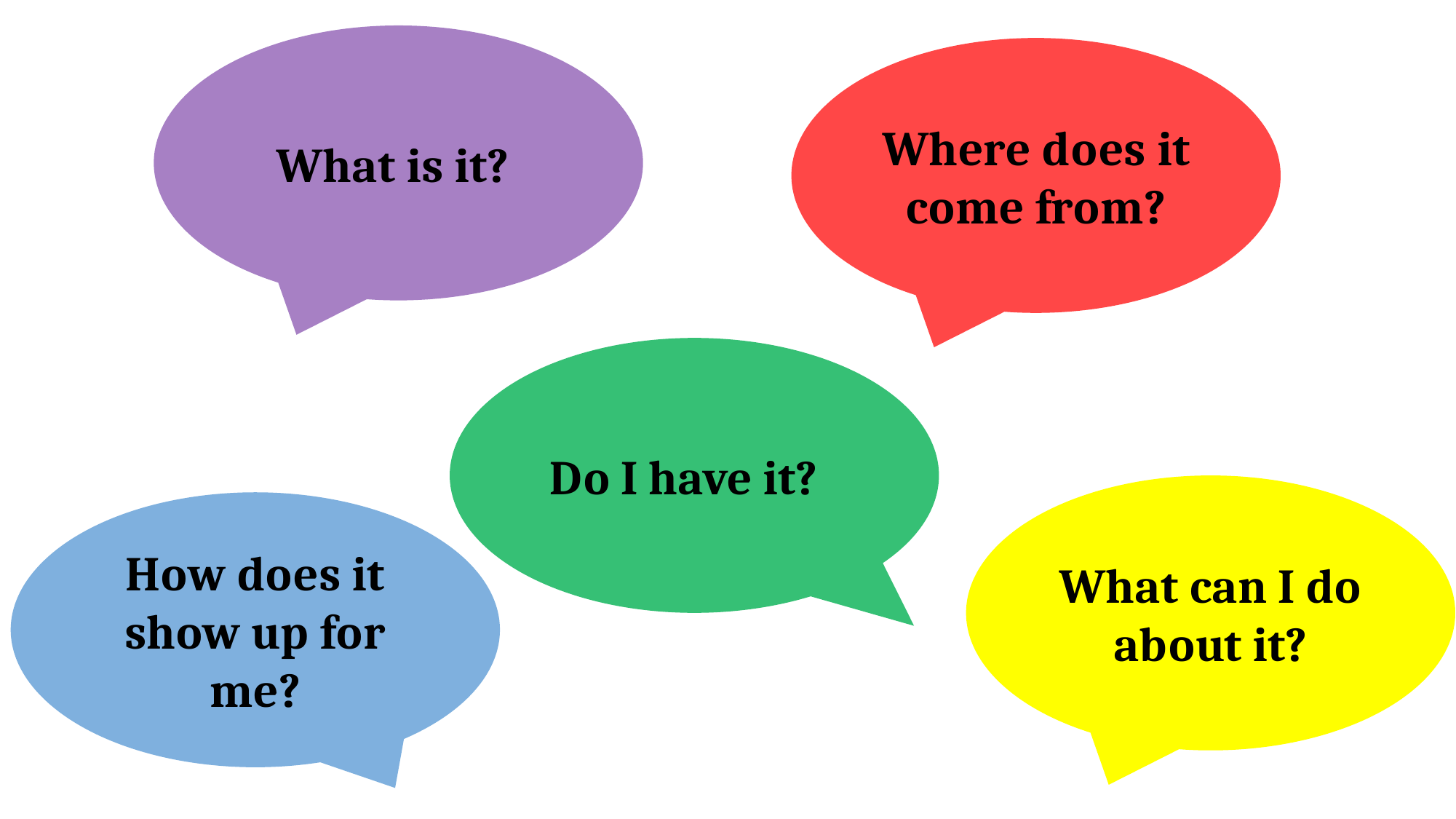

What is it?
Where does it come from?
Do I have it?
What can I do about it?
How does it show up for me?